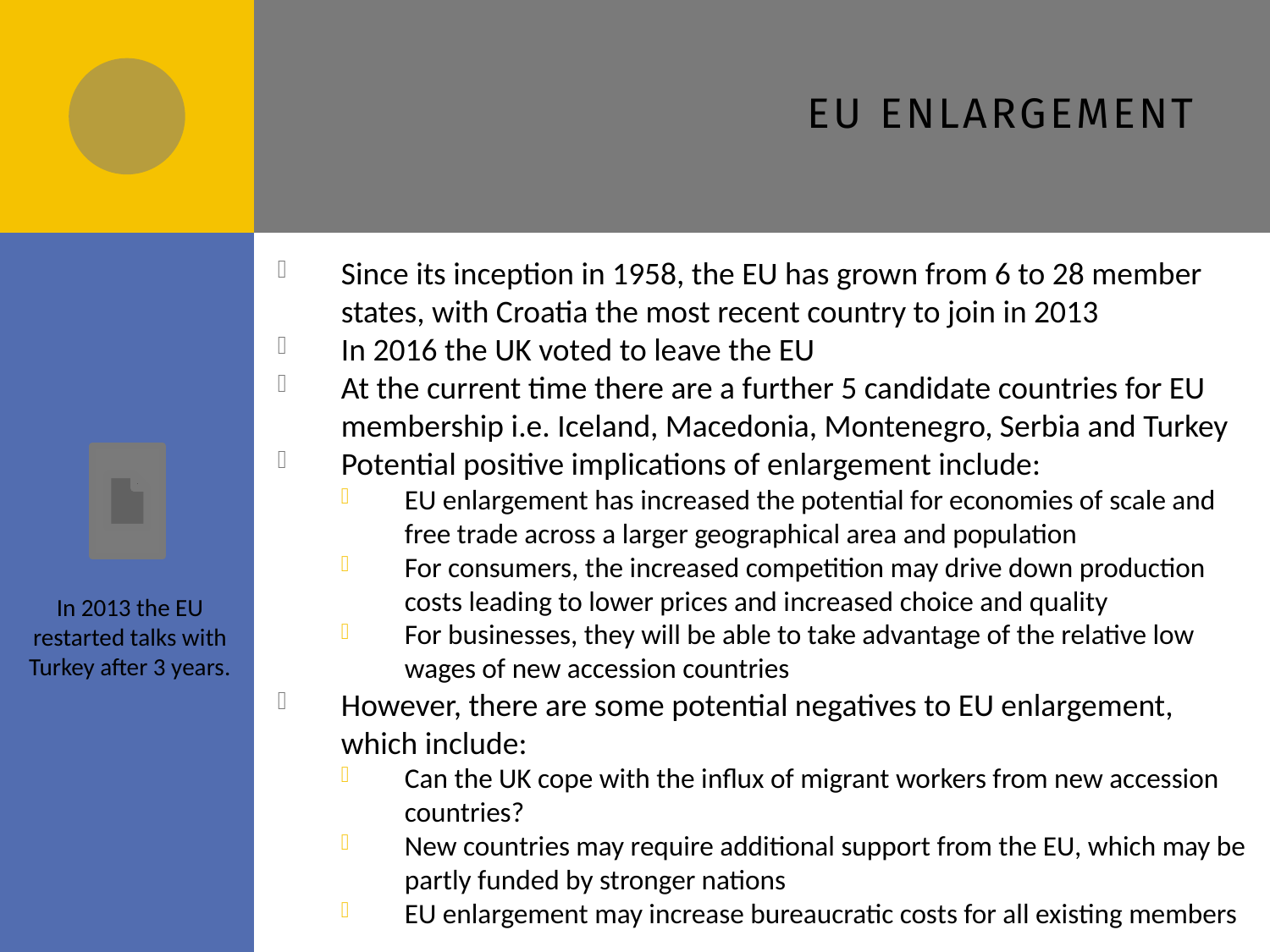

# EU enlargement
Since its inception in 1958, the EU has grown from 6 to 28 member states, with Croatia the most recent country to join in 2013
In 2016 the UK voted to leave the EU
At the current time there are a further 5 candidate countries for EU membership i.e. Iceland, Macedonia, Montenegro, Serbia and Turkey
Potential positive implications of enlargement include:
EU enlargement has increased the potential for economies of scale and free trade across a larger geographical area and population
For consumers, the increased competition may drive down production costs leading to lower prices and increased choice and quality
For businesses, they will be able to take advantage of the relative low wages of new accession countries
However, there are some potential negatives to EU enlargement, which include:
Can the UK cope with the influx of migrant workers from new accession countries?
New countries may require additional support from the EU, which may be partly funded by stronger nations
EU enlargement may increase bureaucratic costs for all existing members

In 2013 the EU restarted talks with Turkey after 3 years.